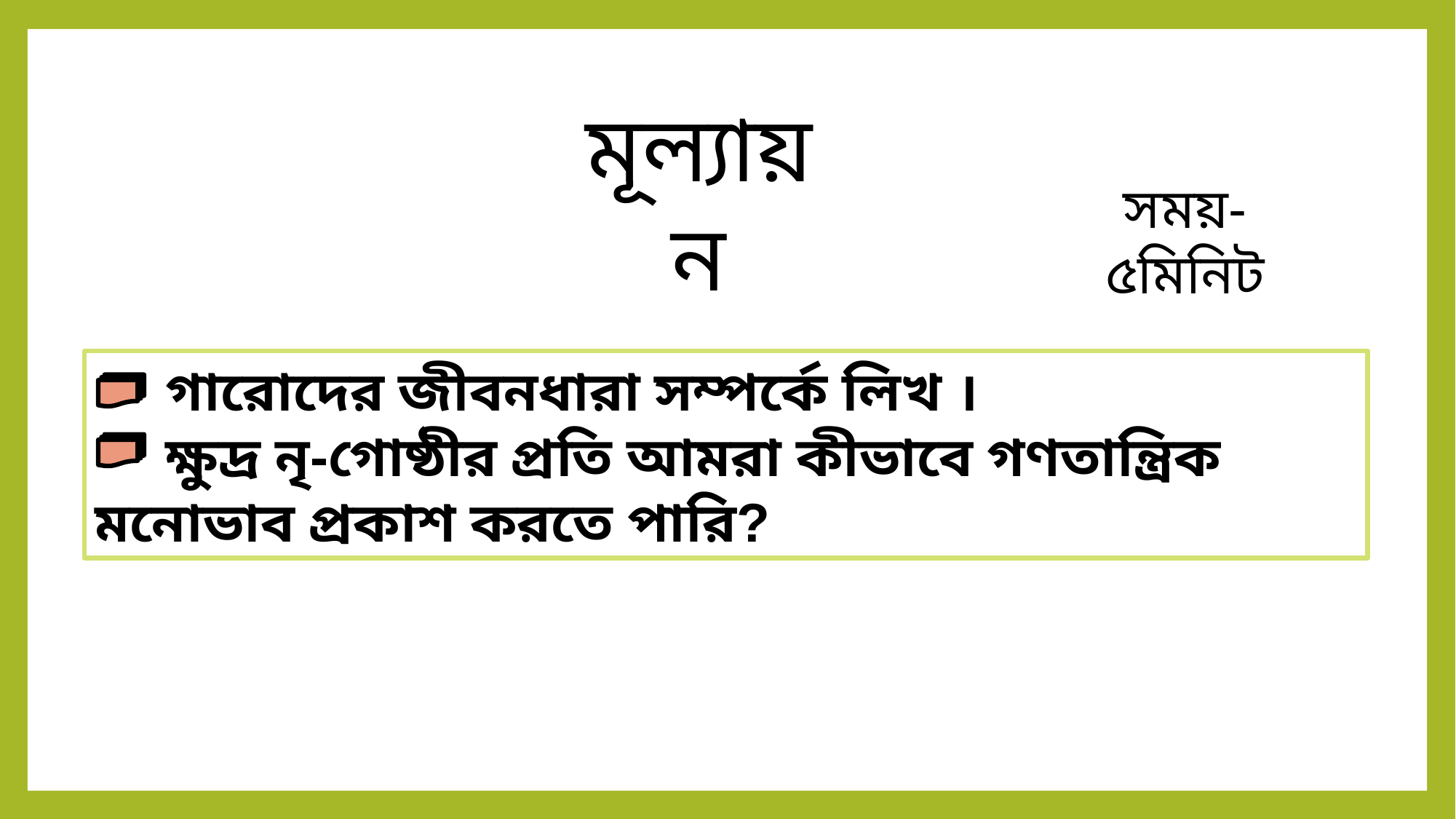

মূল্যায়ন
সময়- ৫মিনিট
     গারোদের জীবনধারা সম্পর্কে লিখ ।
     ক্ষুদ্র নৃ-গোষ্ঠীর প্রতি আমরা কীভাবে গণতান্ত্রিক মনোভাব প্রকাশ করতে পারি?